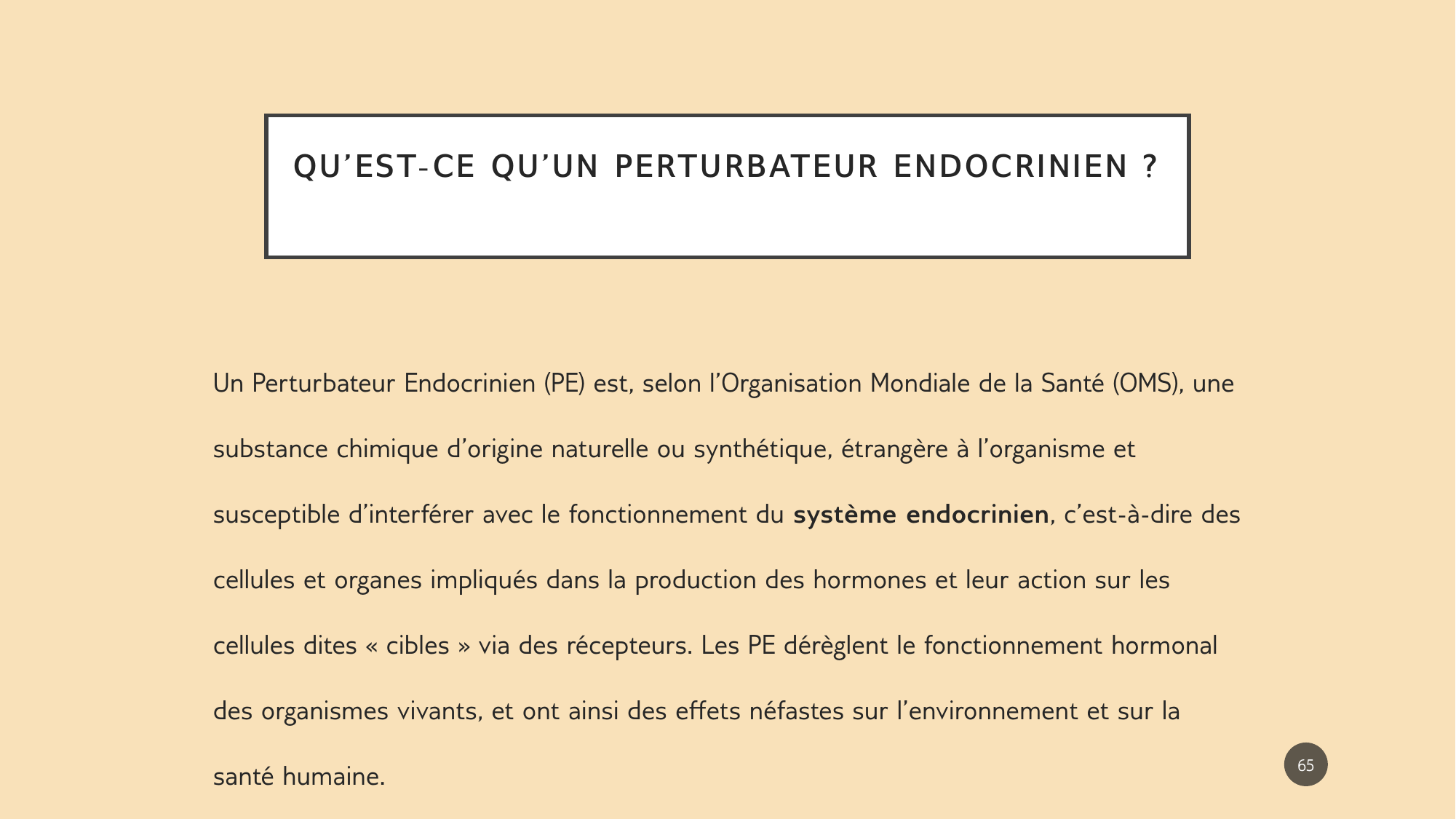

# Qu’est-ce qu’un perturbateur endocrinien ?
Un Perturbateur Endocrinien (PE) est, selon l’Organisation Mondiale de la Santé (OMS), une substance chimique d’origine naturelle ou synthétique, étrangère à l’organisme et susceptible d’interférer avec le fonctionnement du système endocrinien, c’est-à-dire des cellules et organes impliqués dans la production des hormones et leur action sur les cellules dites « cibles » via des récepteurs. Les PE dérèglent le fonctionnement hormonal des organismes vivants, et ont ainsi des effets néfastes sur l’environnement et sur la santé humaine.

65